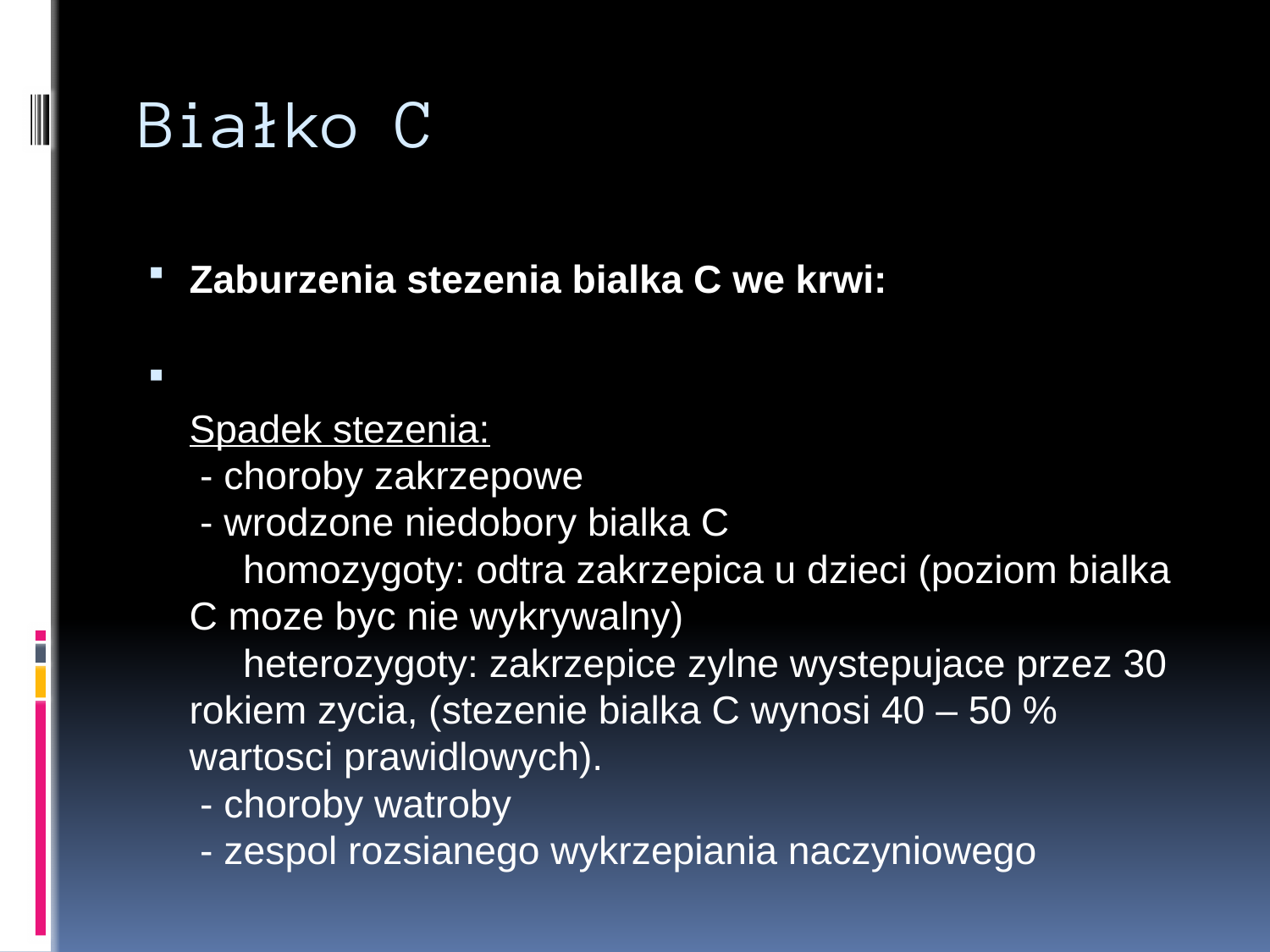

# Białko C
Zaburzenia stezenia bialka C we krwi:
Spadek stezenia:
 - choroby zakrzepowe
 - wrodzone niedobory bialka C
     homozygoty: odtra zakrzepica u dzieci (poziom bialka C moze byc nie wykrywalny)
     heterozygoty: zakrzepice zylne wystepujace przez 30 rokiem zycia, (stezenie bialka C wynosi 40 – 50 % wartosci prawidlowych).
 - choroby watroby
 - zespol rozsianego wykrzepiania naczyniowego